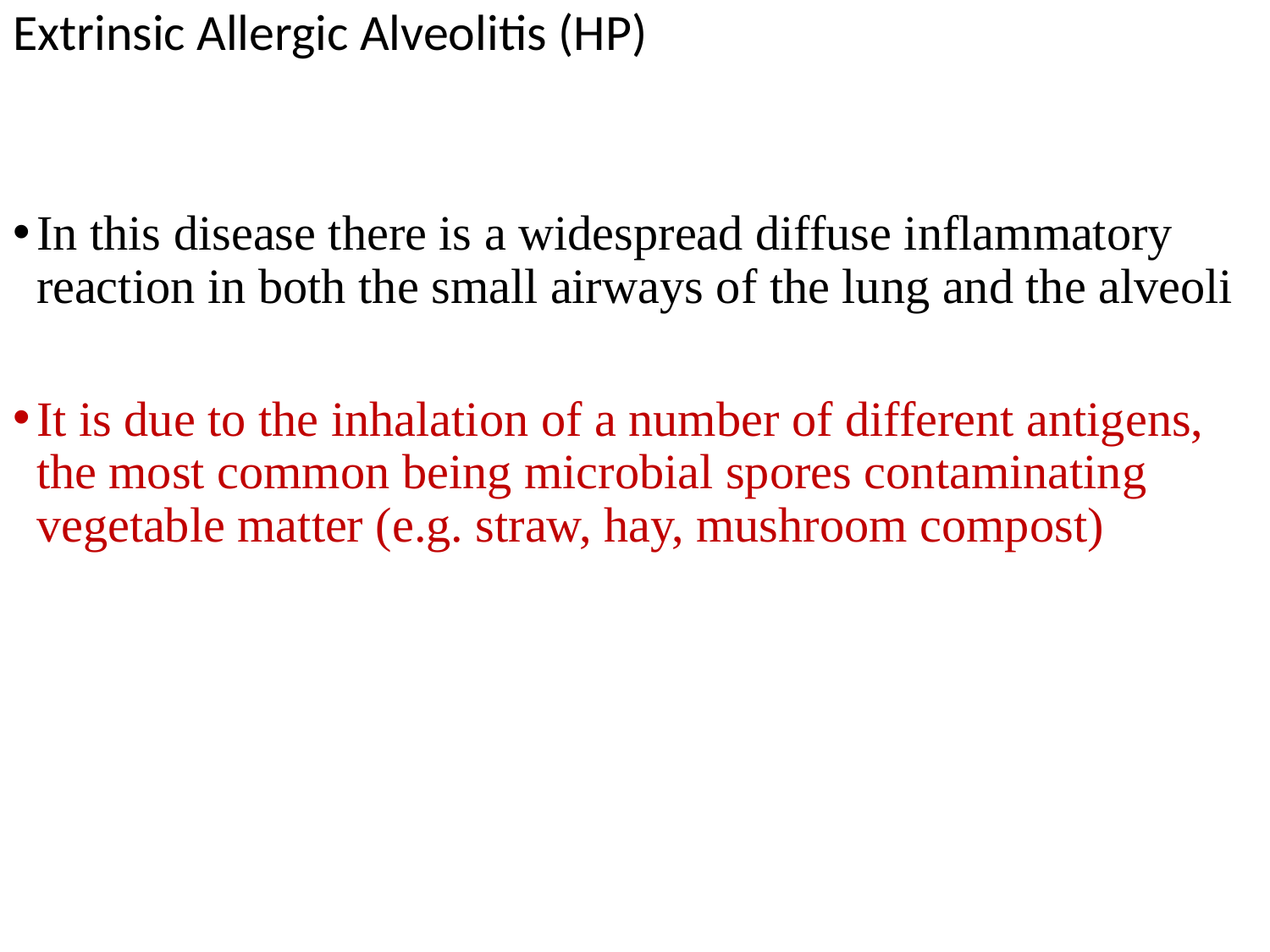

# Extrinsic Allergic Alveolitis (HP)
In this disease there is a widespread diffuse inflammatory reaction in both the small airways of the lung and the alveoli

It is due to the inhalation of a number of different antigens, the most common being microbial spores contaminating vegetable matter (e.g. straw, hay, mushroom compost)